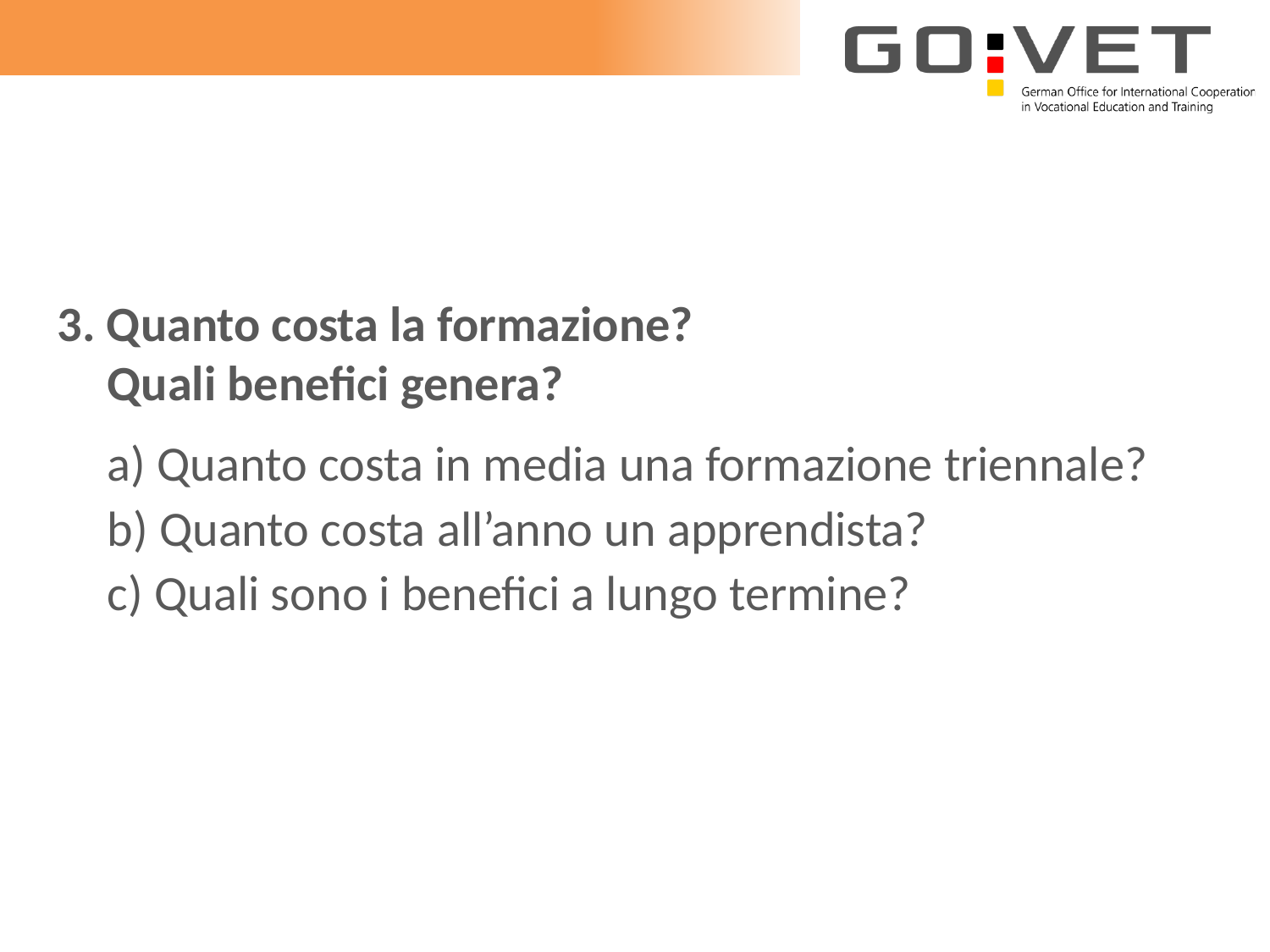

3. Quanto costa la formazione?
   	Quali benefici genera?

	a) Quanto costa in media una formazione triennale?
		b) Quanto costa all’anno un apprendista?
		c) Quali sono i benefici a lungo termine?